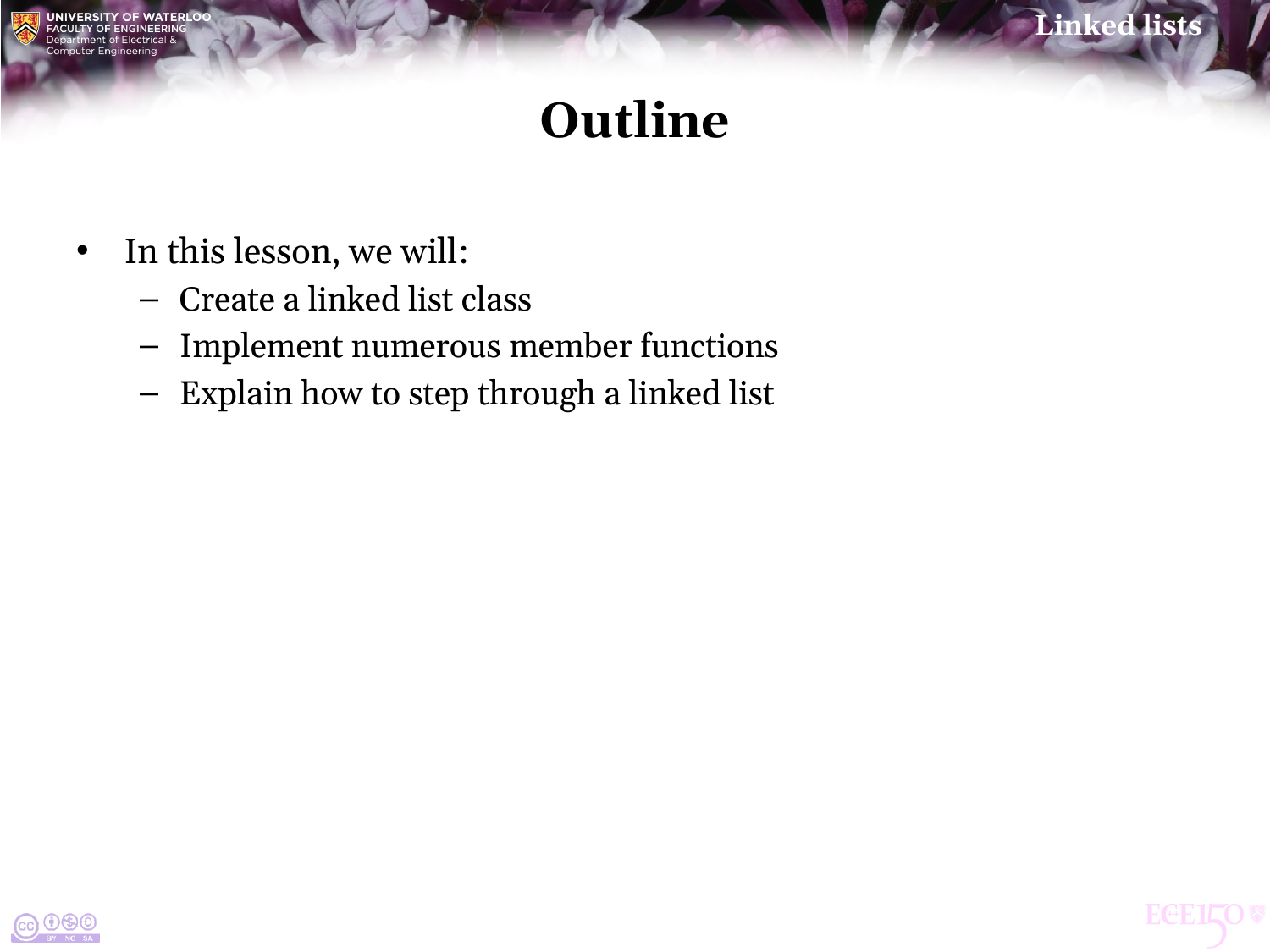

# Outline
In this lesson, we will:
Create a linked list class
Implement numerous member functions
Explain how to step through a linked list